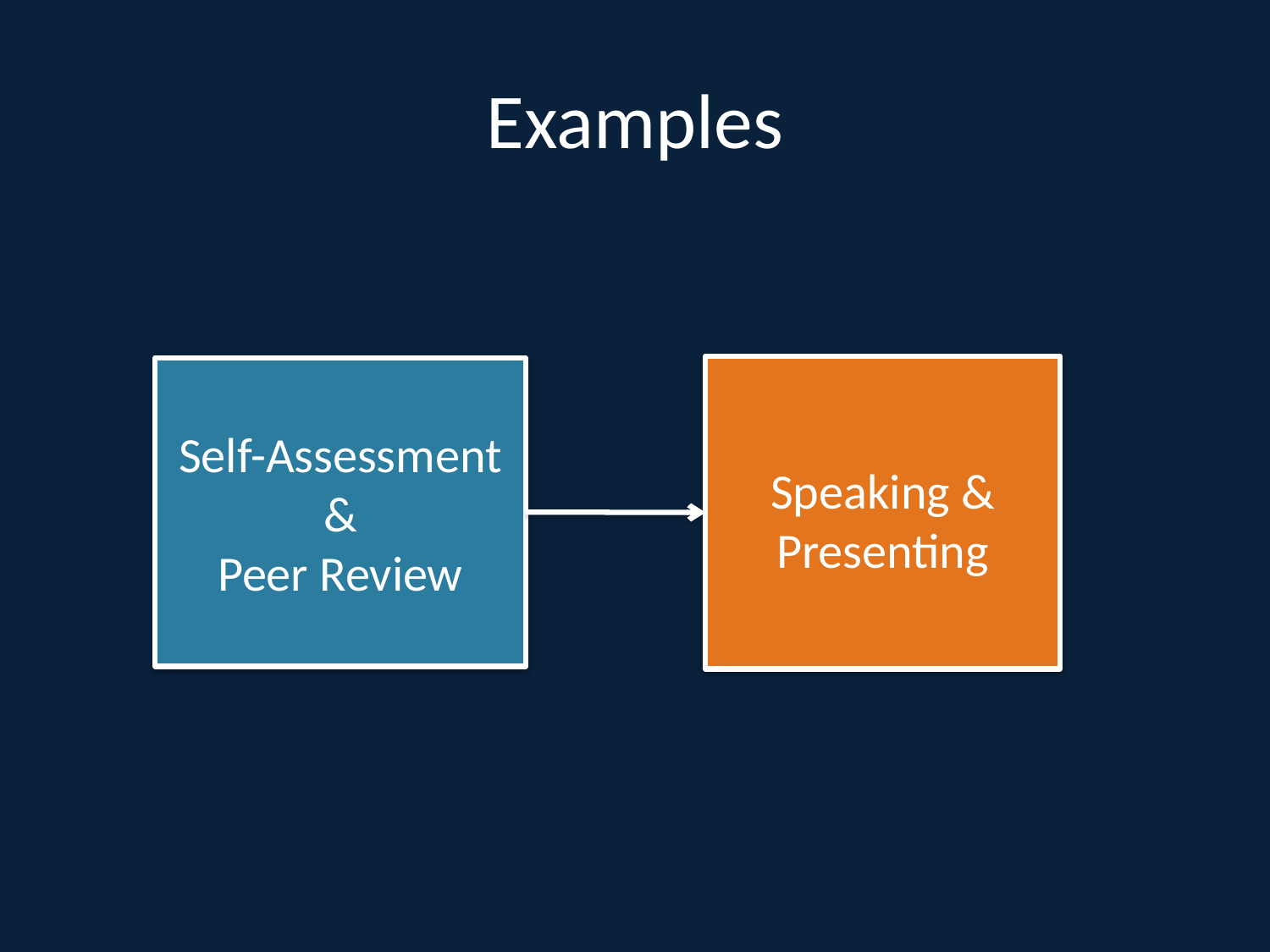

# Examples

Speaking & Presenting

Self-Assessment &
Peer Review